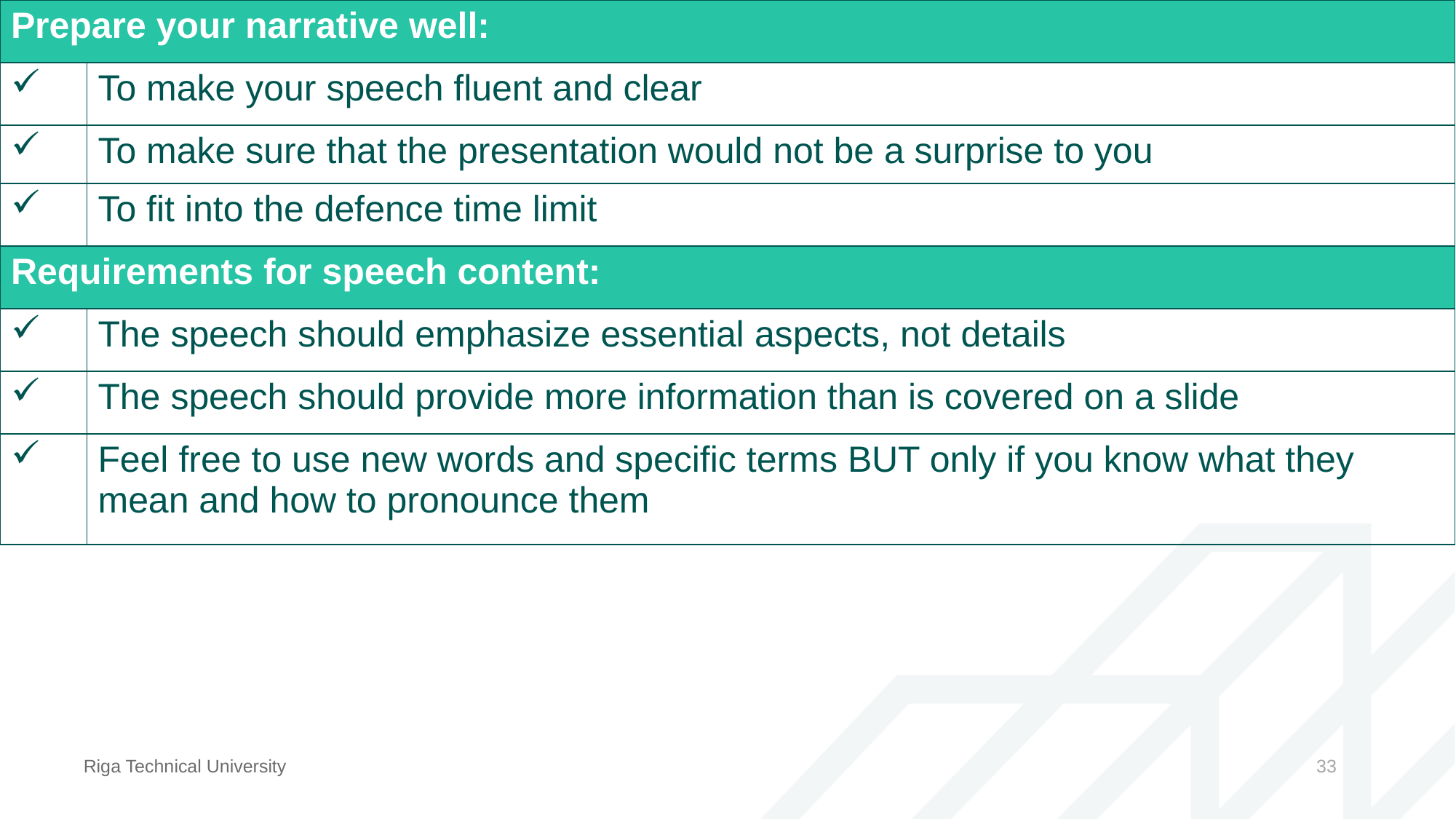

| Prepare your narrative well: |  |
| --- | --- |
|  | To make your speech fluent and clear |
|  | To make sure that the presentation would not be a surprise to you |
|  | To fit into the defence time limit |
| Requirements for speech content: |  |
|  | The speech should emphasize essential aspects, not details |
|  | The speech should provide more information than is covered on a slide |
|  | Feel free to use new words and specific terms BUT only if you know what they mean and how to pronounce them |
Riga Technical University